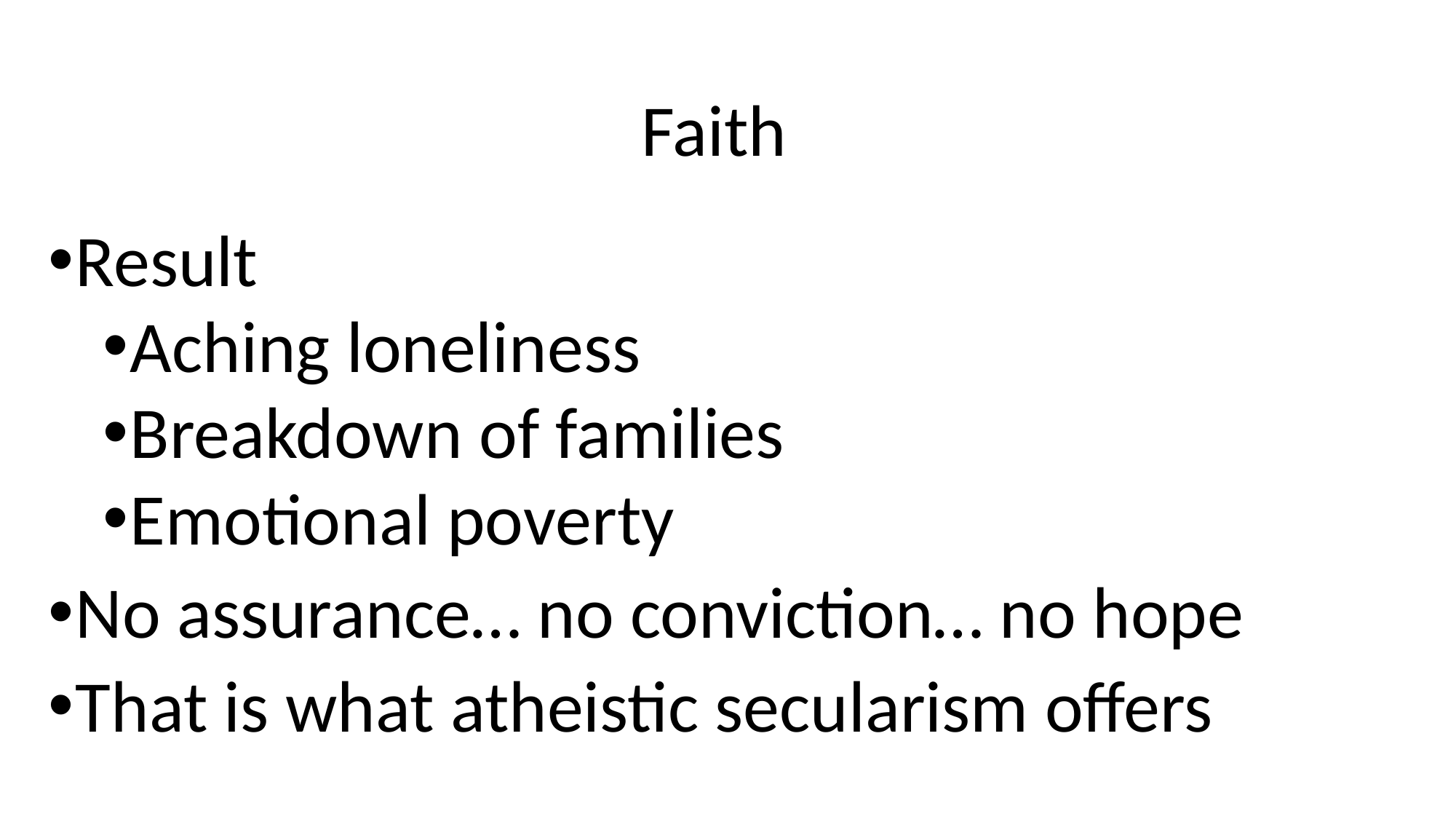

# Faith
Result
Aching loneliness
Breakdown of families
Emotional poverty
No assurance… no conviction… no hope
That is what atheistic secularism offers